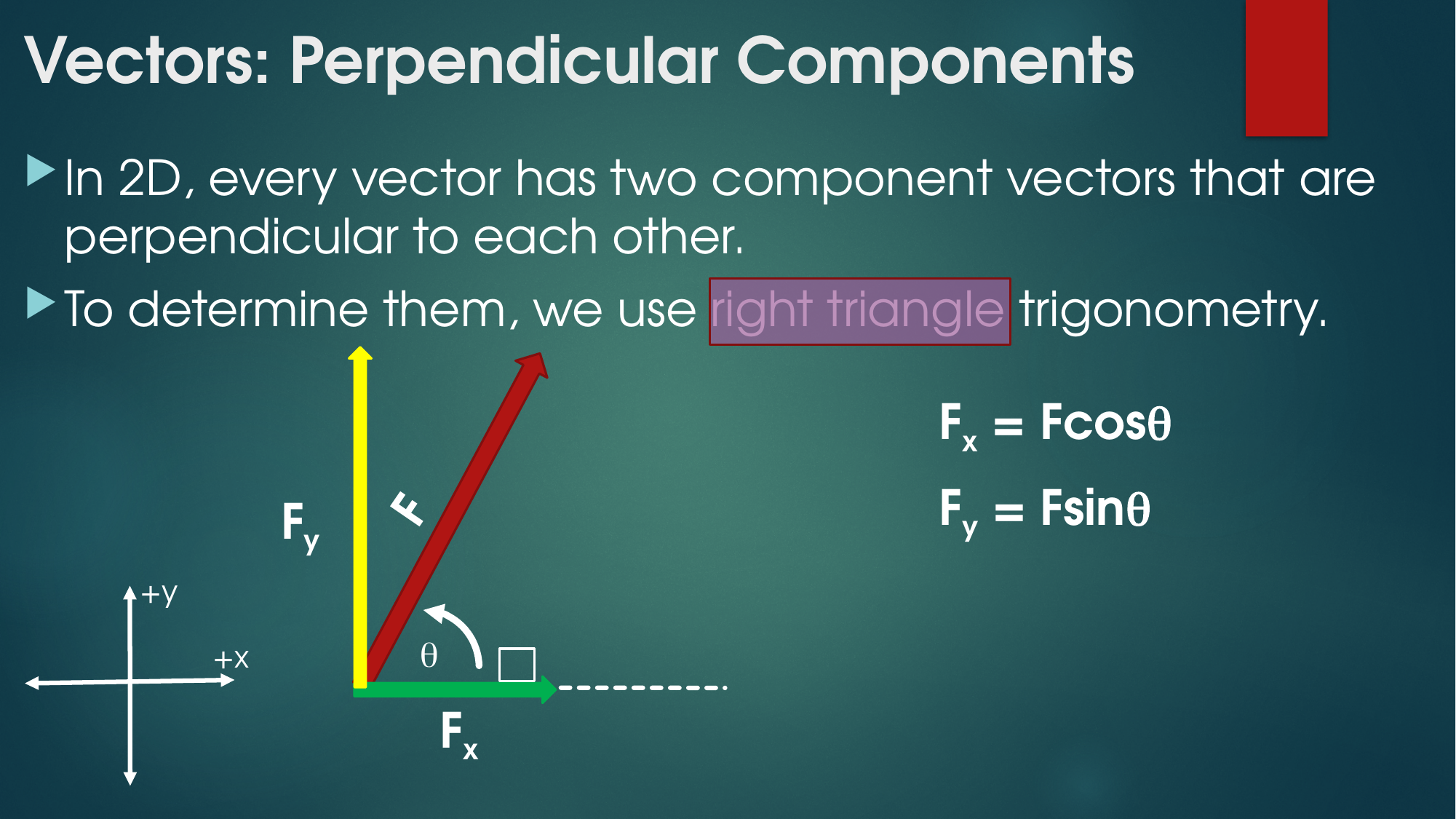

# Vectors: Perpendicular Components
In 2D, every vector has two component vectors that are perpendicular to each other.
To determine them, we use right triangle trigonometry.

Fx = Fcosθ
Fy = Fsinθ
F
Fy

+y
+x

θ

Fx